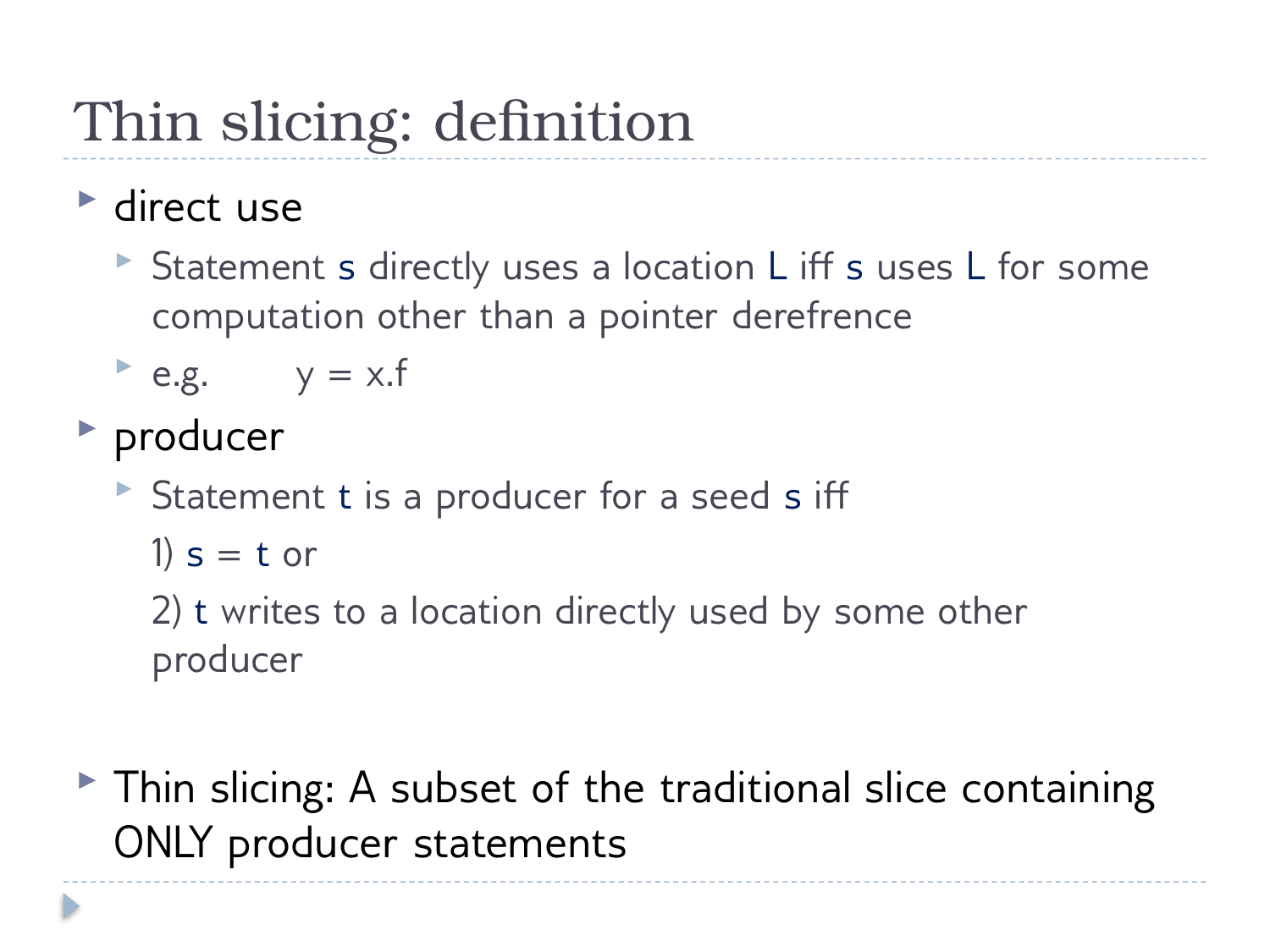

# Thin slicing: definition
direct use
Statement s directly uses a location L iff s uses L for some computation other than a pointer derefrence
e.g.       y = x.f
producer
Statement t is a producer for a seed s iff
	1) s = t or
	2) t writes to a location directly used by some other producer

Thin slicing: A subset of the traditional slice containing ONLY producer statements